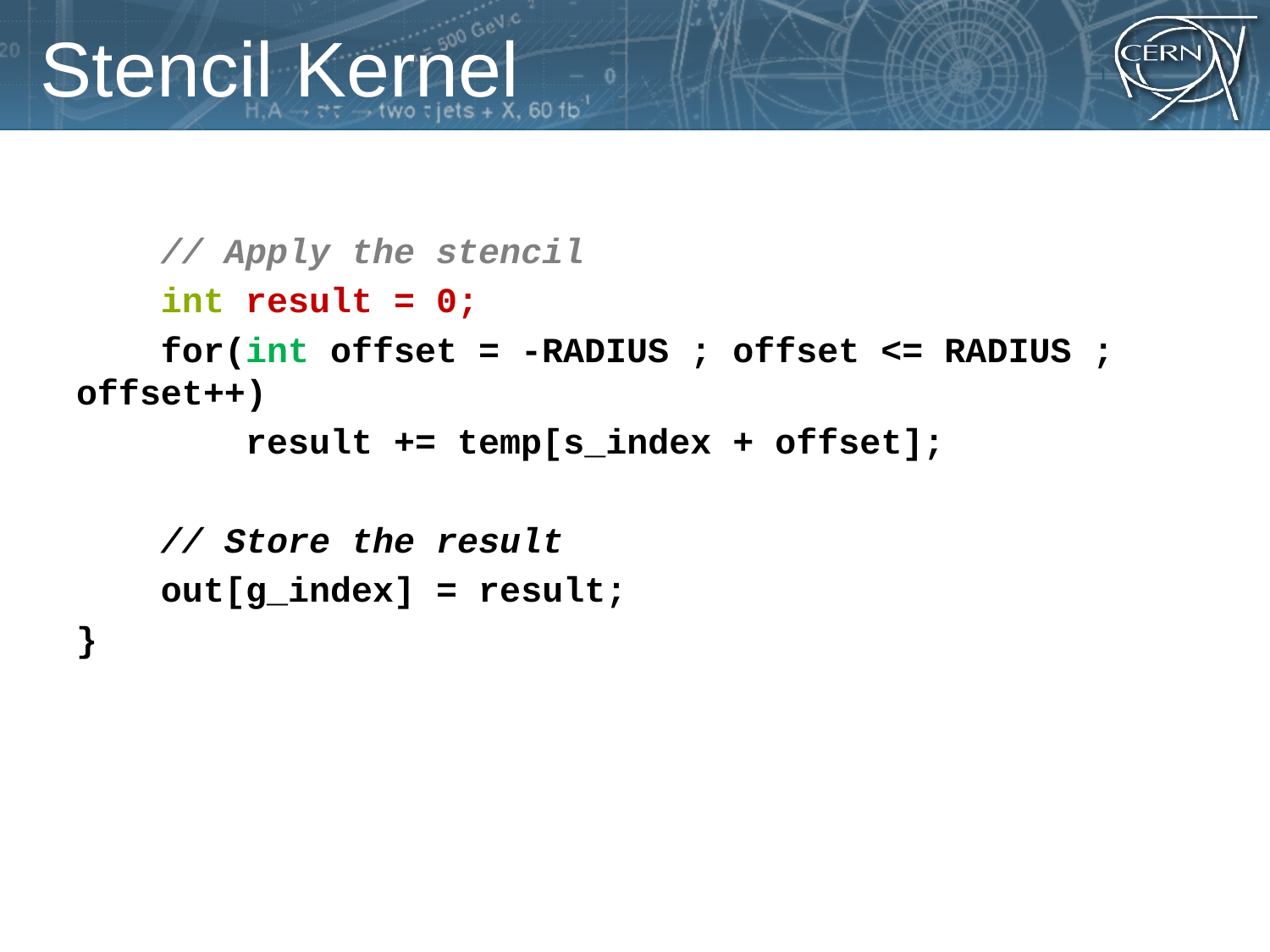

# Stencil Kernel
    // Apply the stencil
    int result = 0;
    for(int offset = -RADIUS ; offset <= RADIUS ; offset++)
        result += temp[s_index + offset];

    // Store the result
    out[g_index] = result;
}